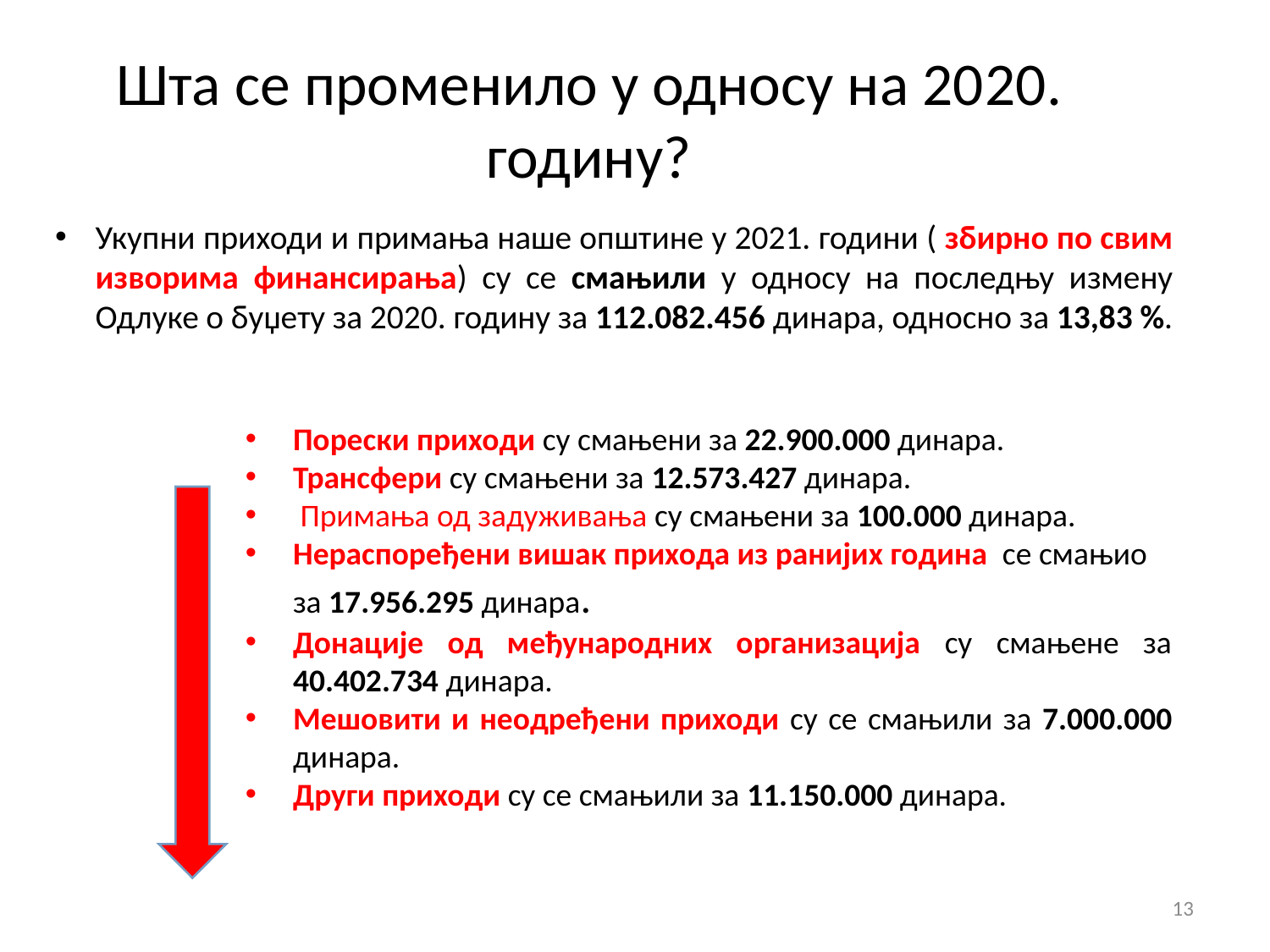

Шта се променило у односу на 2020. годину?
Укупни приходи и примања наше општине у 2021. години ( збирно по свим изворима финансирања) су се смањили у односу на последњу измену Одлуке о буџету за 2020. годину за 112.082.456 динара, односно за 13,83 %.

Порески приходи су смањени за 22.900.000 динара.
Трансфери су смањени за 12.573.427 динара.
 Примања од задуживања су смањени за 100.000 динара.
Нераспоређени вишак прихода из ранијих година  се смањио за 17.956.295 динара.
Донације од међународних организација су смањене за 40.402.734 динара.
Мешовити и неодређени приходи су се смањили за 7.000.000 динара.
Други приходи су се смањили за 11.150.000 динара.

13